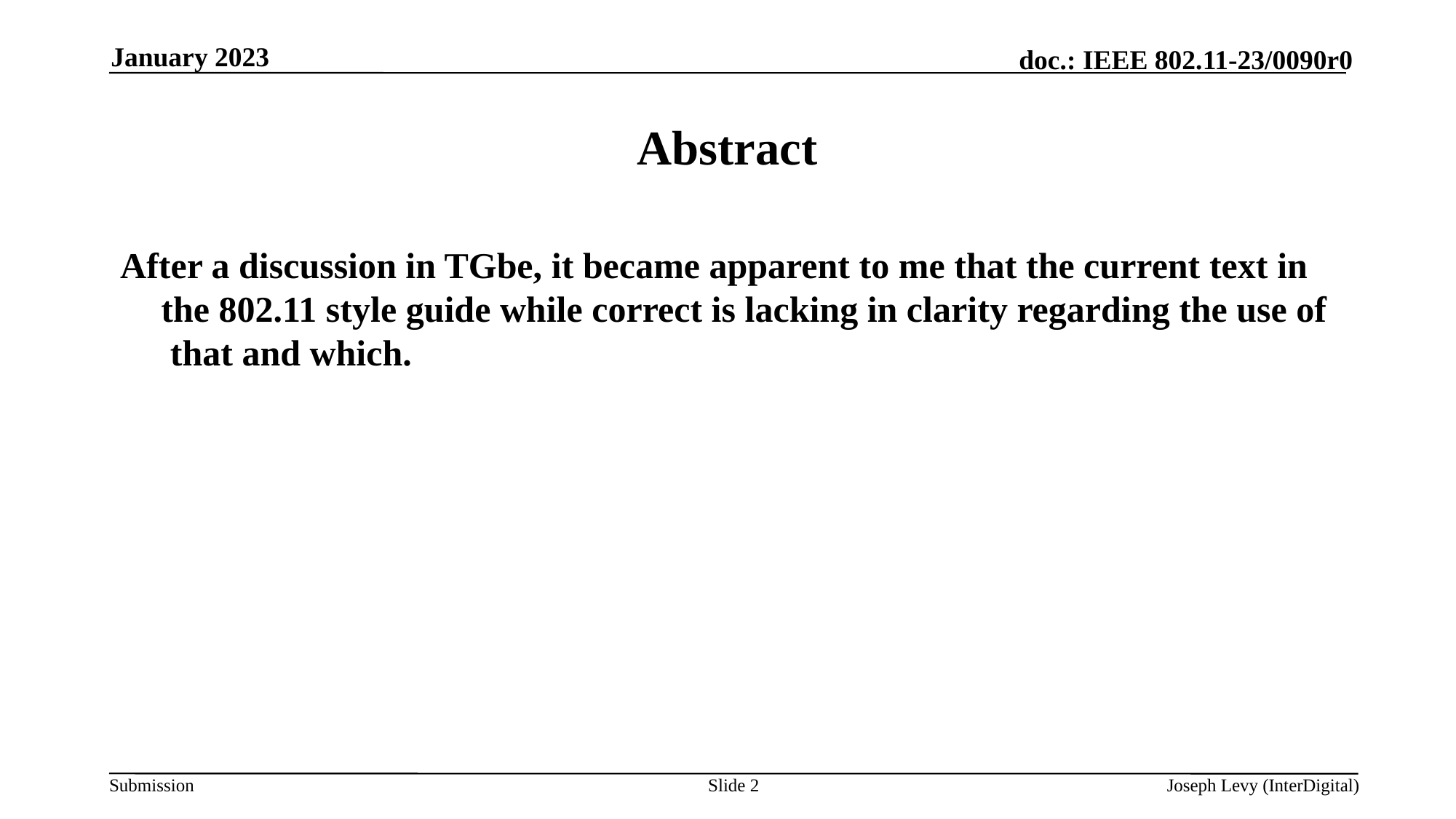

January 2023
# Abstract
After a discussion in TGbe, it became apparent to me that the current text in the 802.11 style guide while correct is lacking in clarity regarding the use of  that and which.
Slide 2
Joseph Levy (InterDigital)